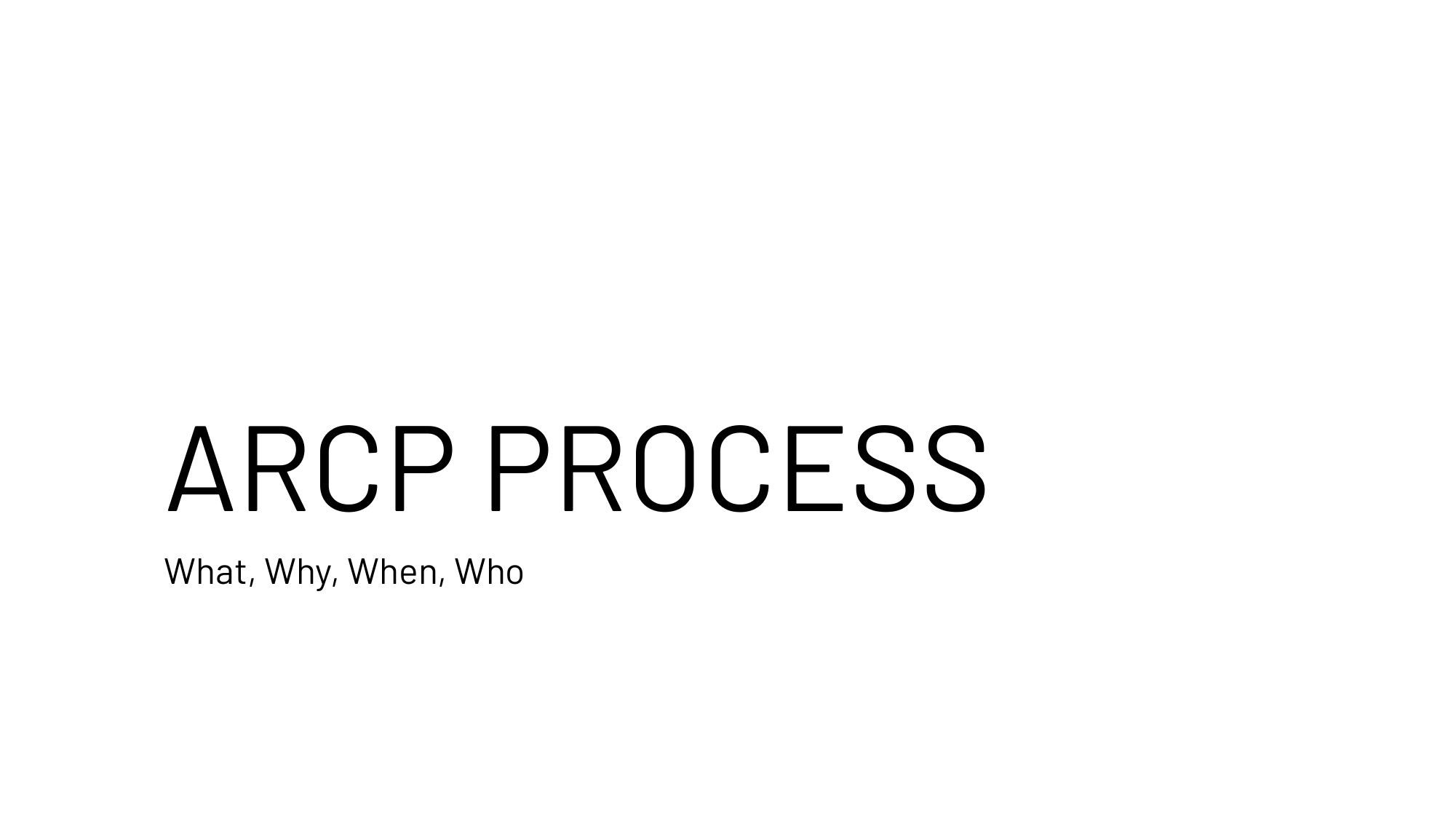

# ARCP PROCESS
What, Why, When, Who